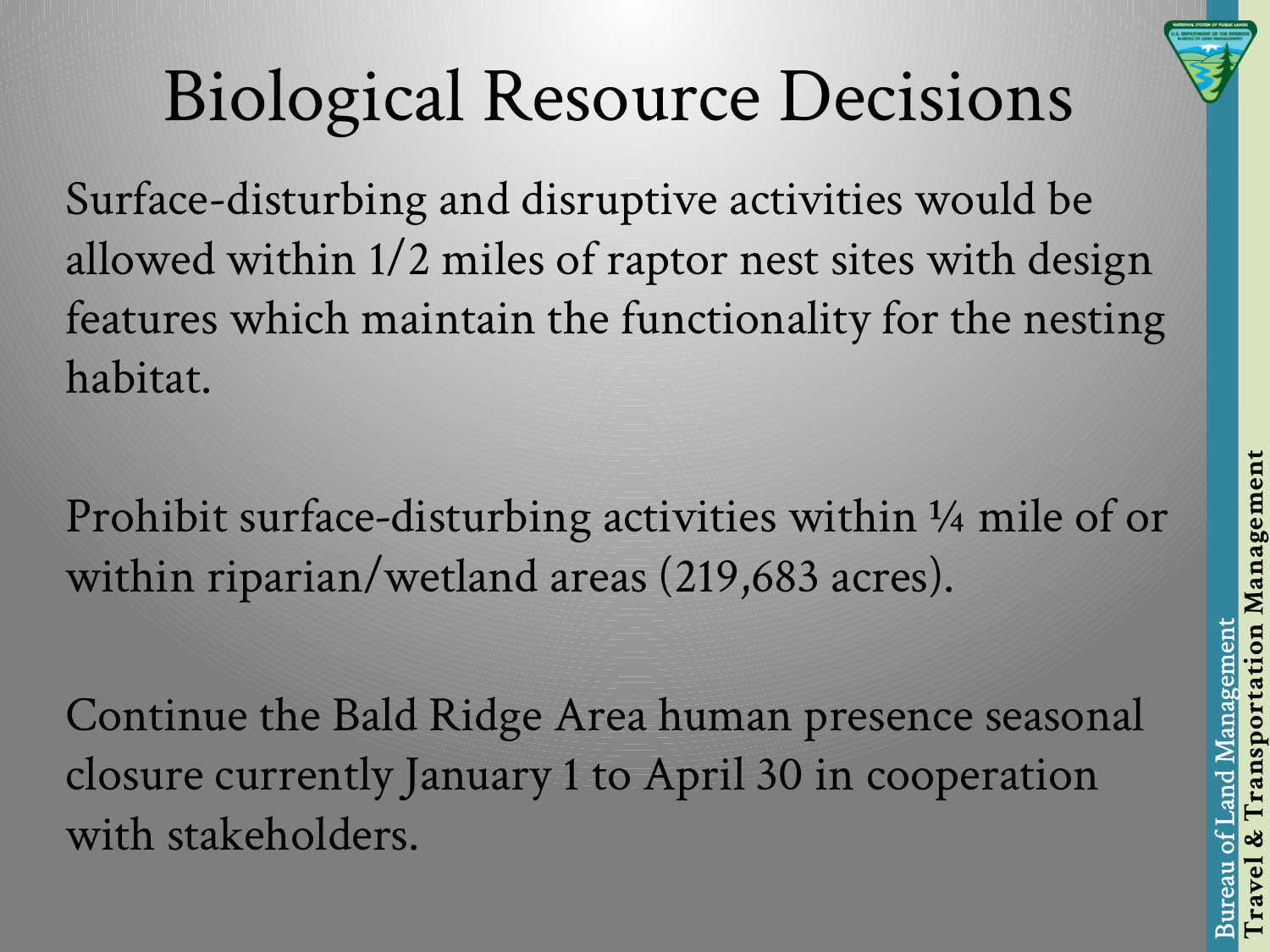

# Biological Resource Decisions
Surface-disturbing and disruptive activities would be allowed within 1/2 miles of raptor nest sites with design features which maintain the functionality for the nesting habitat.

Prohibit surface‐disturbing activities within ¼ mile of or within riparian/wetland areas (219,683 acres).

Continue the Bald Ridge Area human presence seasonal closure currently January 1 to April 30 in cooperation with stakeholders.